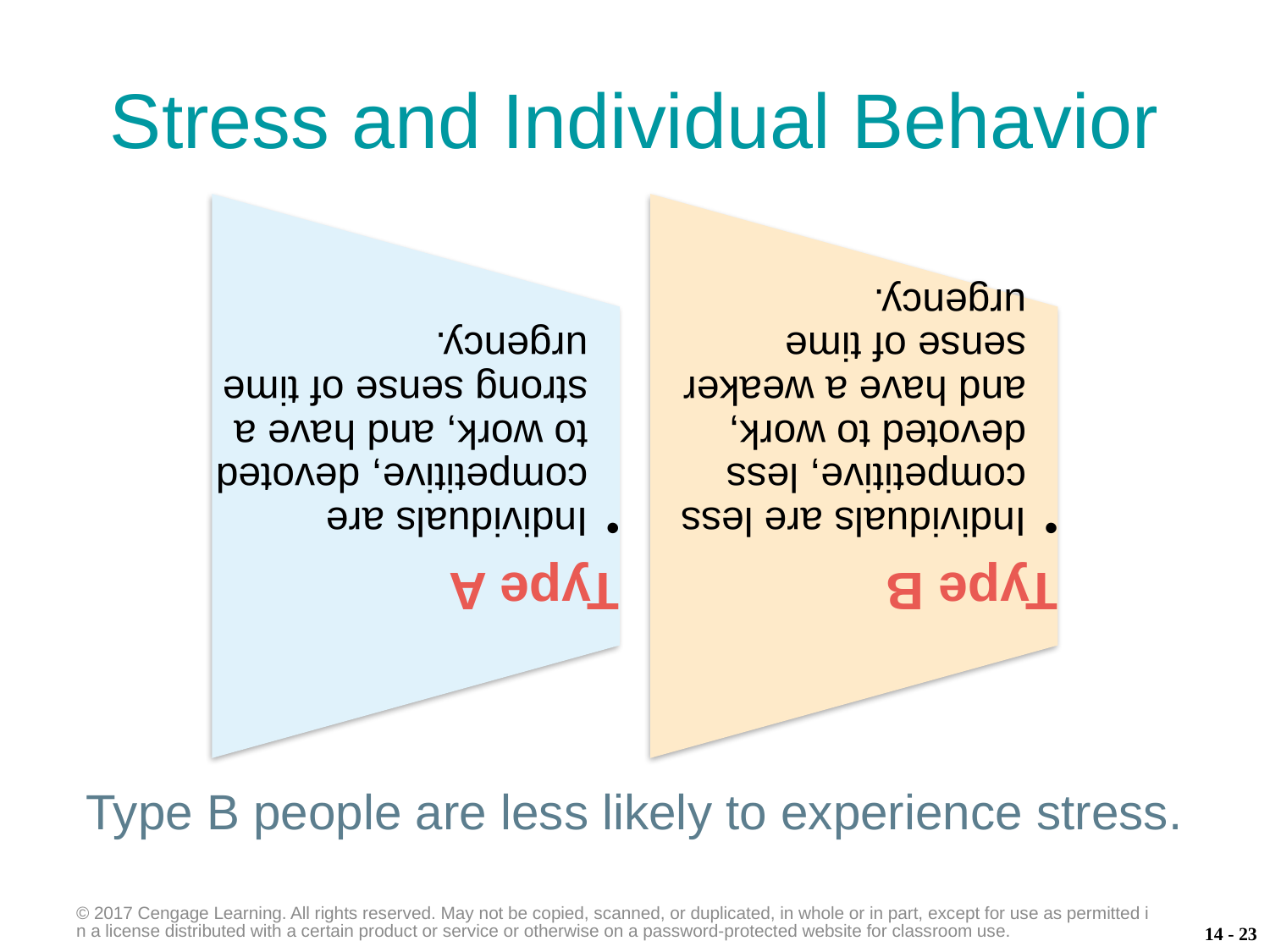

# Stress and Individual Behavior
Type A
Individuals are competitive, devoted to work, and have a strong sense of time urgency.
Type B
Individuals are less competitive, less devoted to work, and have a weaker sense of time urgency.
Type B people are less likely to experience stress.
© 2017 Cengage Learning. All rights reserved. May not be copied, scanned, or duplicated, in whole or in part, except for use as permitted in a license distributed with a certain product or service or otherwise on a password-protected website for classroom use.